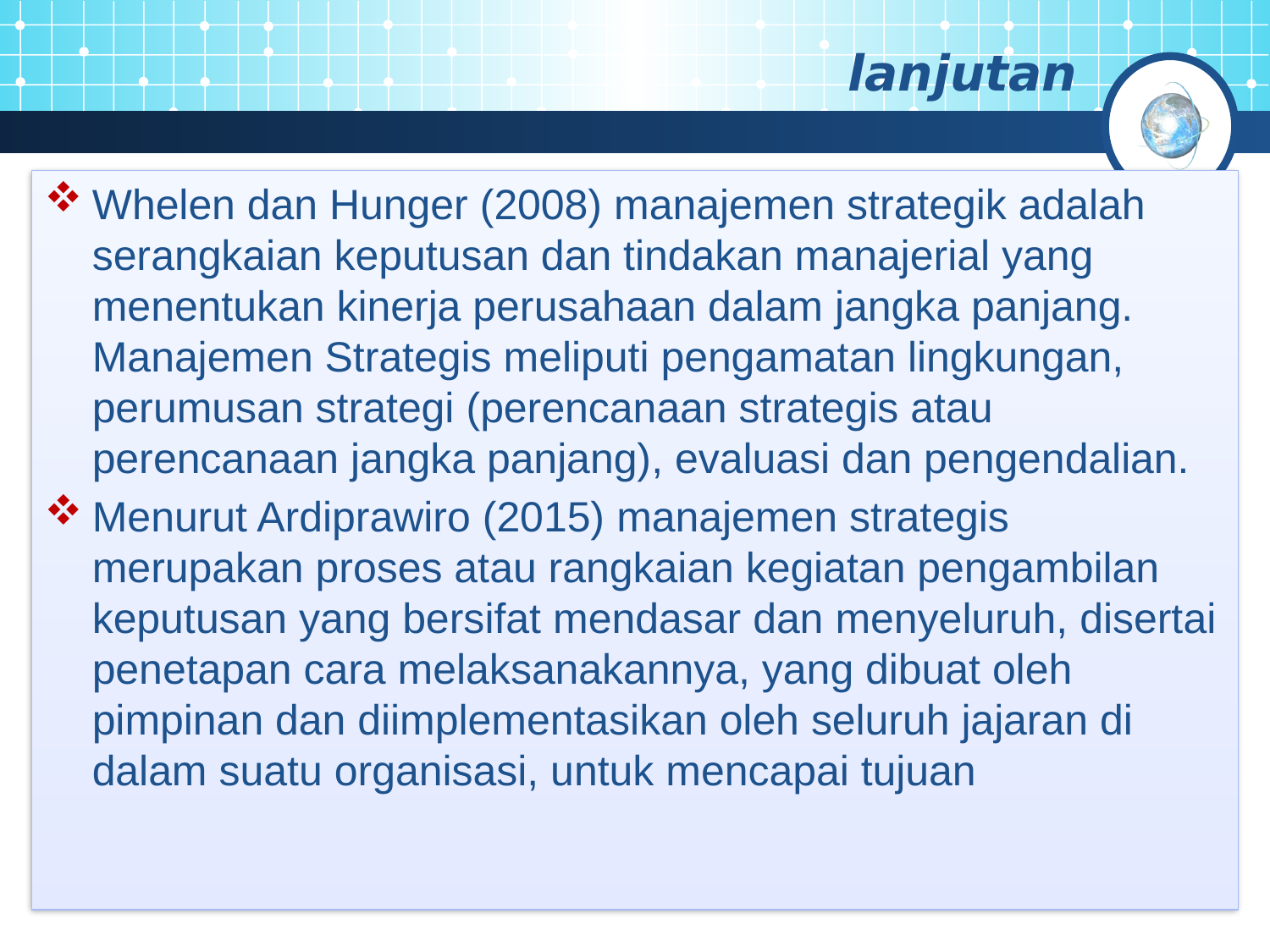

# lanjutan
Whelen dan Hunger (2008) manajemen strategik adalah serangkaian keputusan dan tindakan manajerial yang menentukan kinerja perusahaan dalam jangka panjang. Manajemen Strategis meliputi pengamatan lingkungan, perumusan strategi (perencanaan strategis atau perencanaan jangka panjang), evaluasi dan pengendalian.
Menurut Ardiprawiro (2015) manajemen strategis merupakan proses atau rangkaian kegiatan pengambilan keputusan yang bersifat mendasar dan menyeluruh, disertai penetapan cara melaksanakannya, yang dibuat oleh pimpinan dan diimplementasikan oleh seluruh jajaran di dalam suatu organisasi, untuk mencapai tujuan